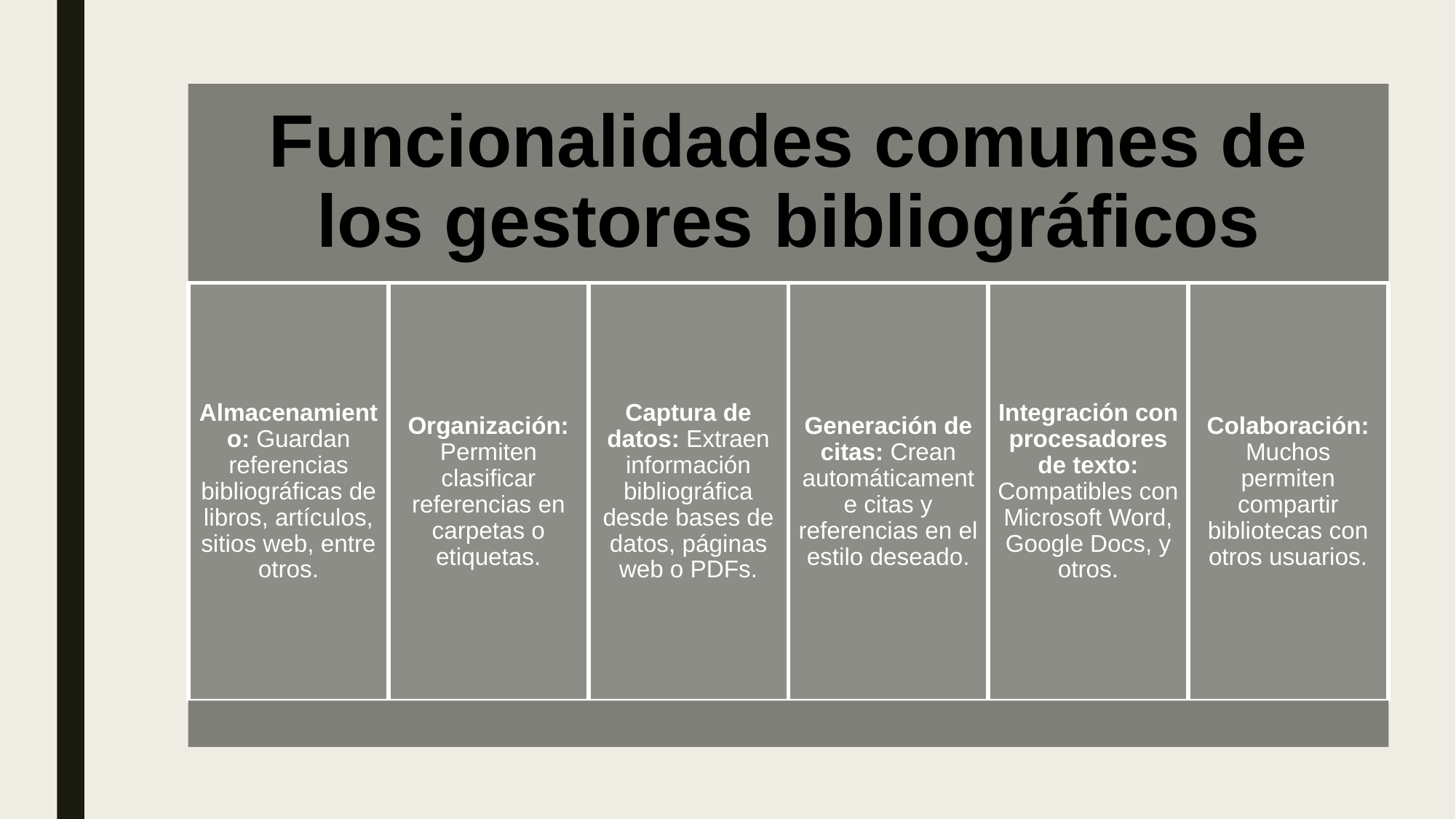

Funcionalidades comunes de los gestores bibliográficos
Almacenamiento: Guardan referencias bibliográficas de libros, artículos, sitios web, entre otros.
Organización: Permiten clasificar referencias en carpetas o etiquetas.
Captura de datos: Extraen información bibliográfica desde bases de datos, páginas web o PDFs.
Generación de citas: Crean automáticamente citas y referencias en el estilo deseado.
Integración con procesadores de texto: Compatibles con Microsoft Word, Google Docs, y otros.
Colaboración: Muchos permiten compartir bibliotecas con otros usuarios.